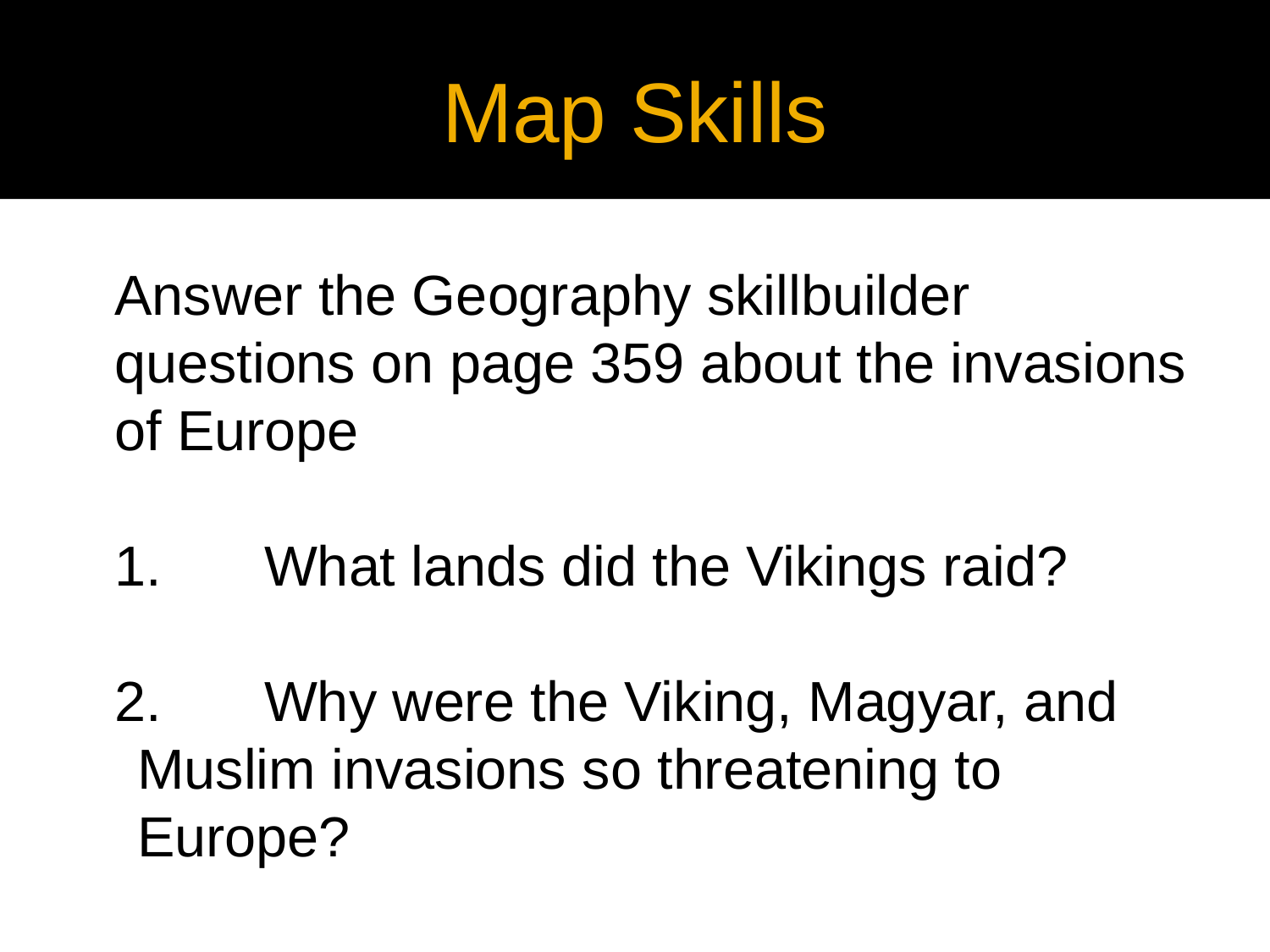

# Map Skills
Answer the Geography skillbuilder questions on page 359 about the invasions of Europe

1.	What lands did the Vikings raid?

2.	Why were the Viking, Magyar, and Muslim invasions so threatening to Europe?